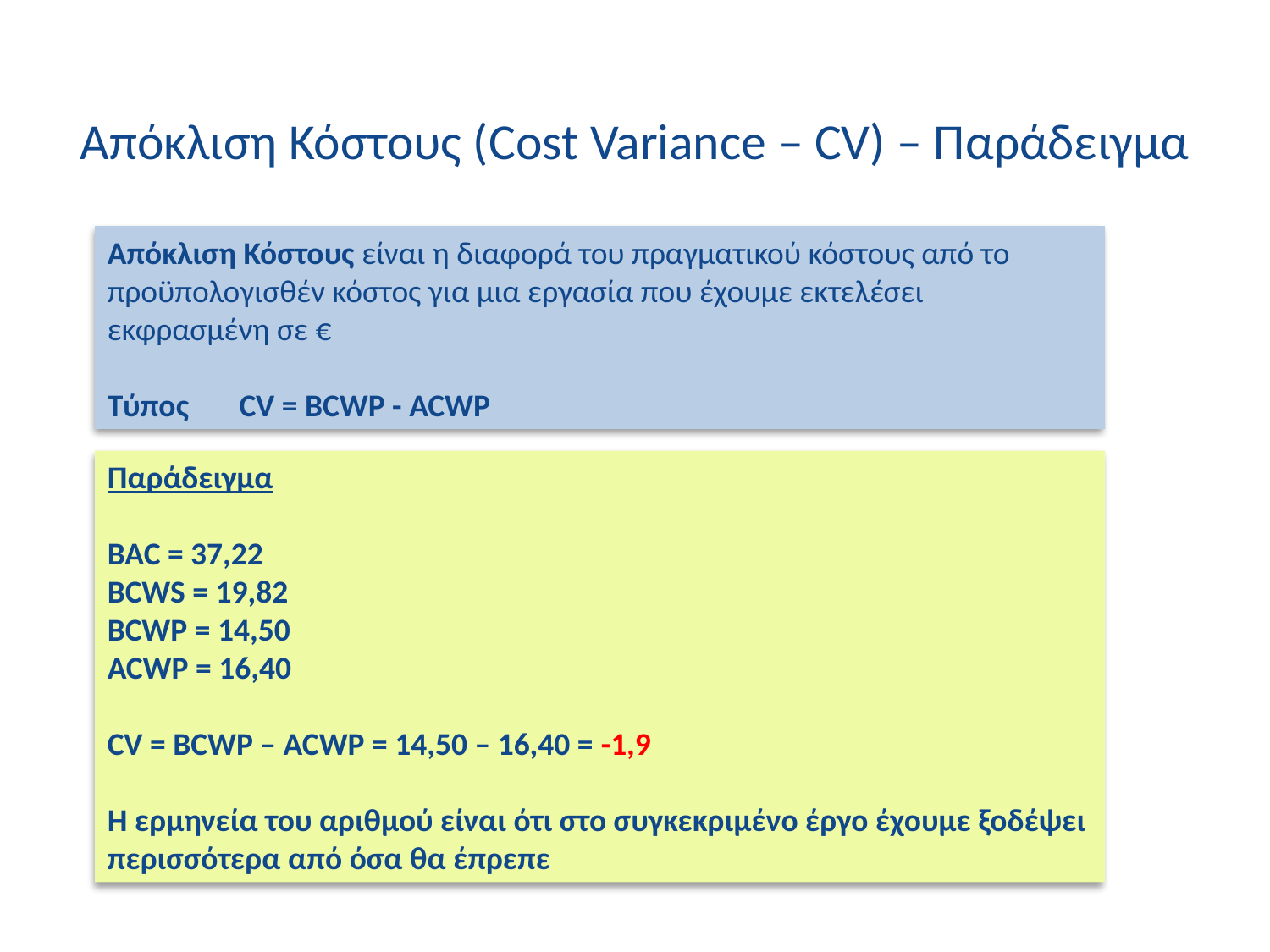

# Απόκλιση Κόστους (Cost Variance – CV) – Παράδειγμα
Απόκλιση Κόστους είναι η διαφορά του πραγματικού κόστους από το προϋπολογισθέν κόστος για μια εργασία που έχουμε εκτελέσει εκφρασμένη σε €

Τύπος       CV = BCWP - ACWP
Παράδειγμα

BAC = 37,22
BCWS = 19,82
BCWP = 14,50
ACWP = 16,40

CV = BCWP – ACWP = 14,50 – 16,40 = -1,9

H ερμηνεία του αριθμού είναι ότι στο συγκεκριμένο έργο έχουμε ξοδέψει περισσότερα από όσα θα έπρεπε